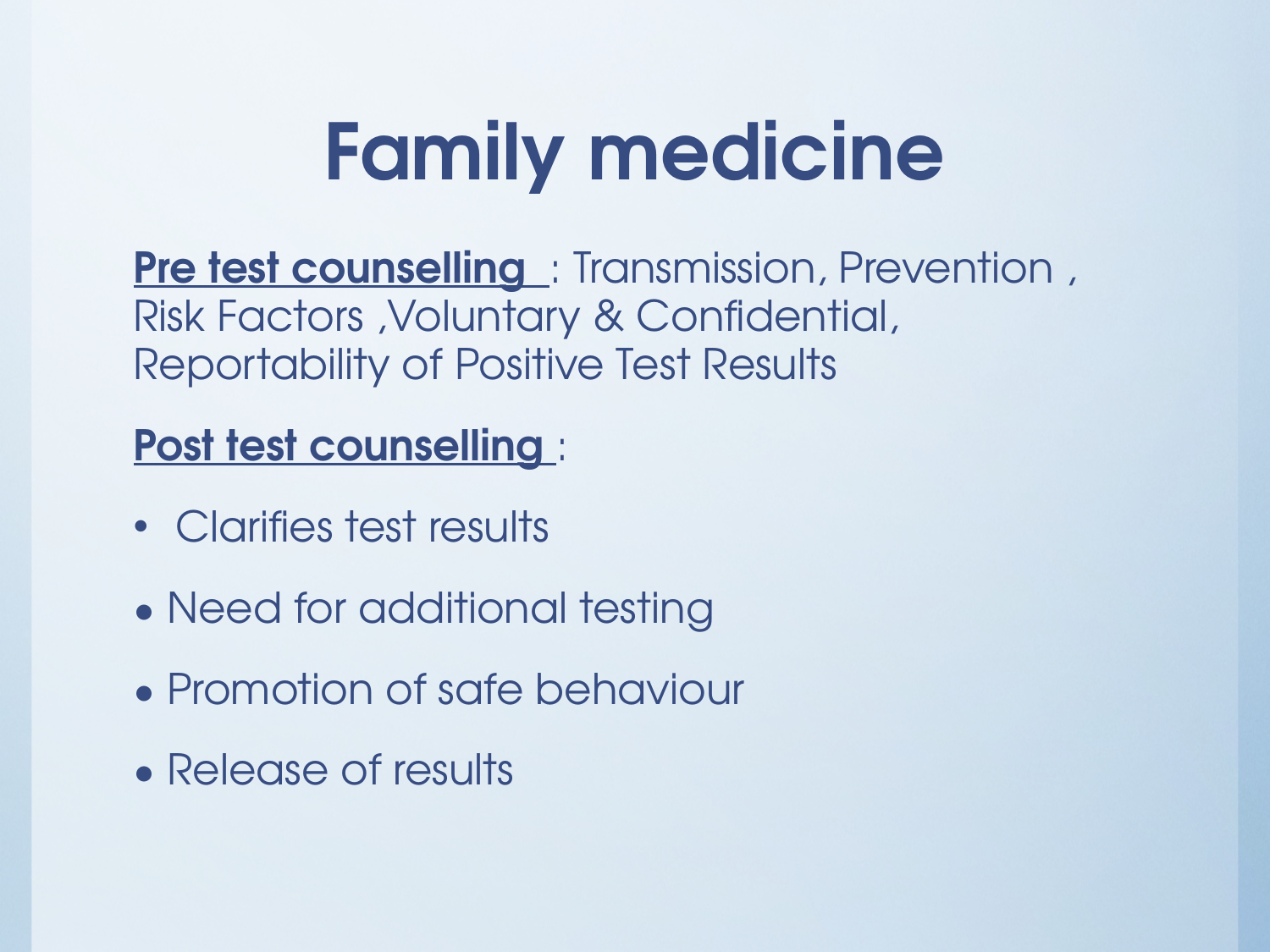

# Family medicine
Pre test counselling  : Transmission, Prevention , Risk Factors ,Voluntary & Confidential, Reportability of Positive Test Results
Post test counselling :
Clarifies test results
• Need for additional testing
• Promotion of safe behaviour
• Release of results